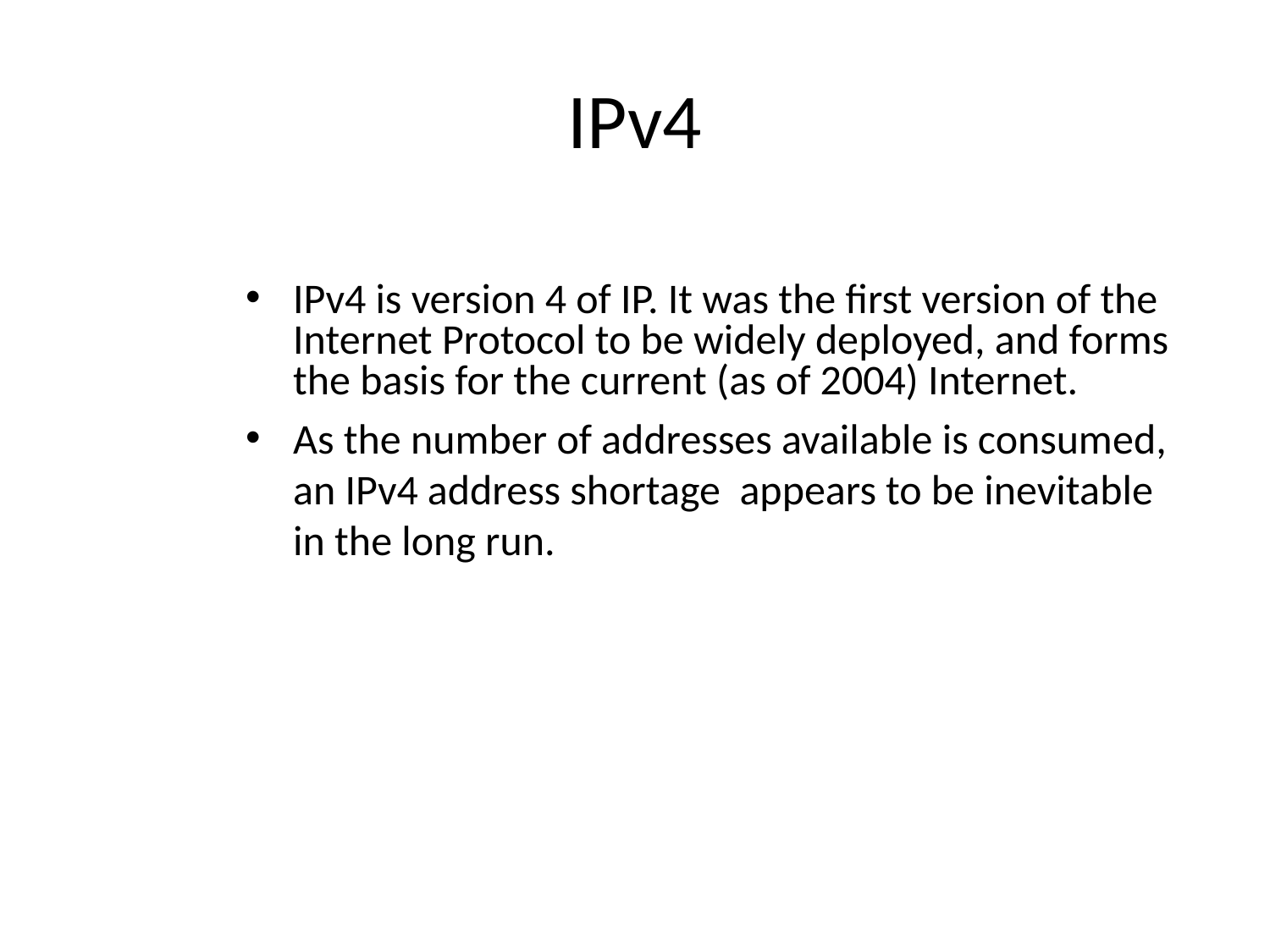

# IPv4
IPv4 is version 4 of IP. It was the first version of the Internet Protocol to be widely deployed, and forms the basis for the current (as of 2004) Internet.
As the number of addresses available is consumed, an IPv4 address shortage  appears to be inevitable in the long run.